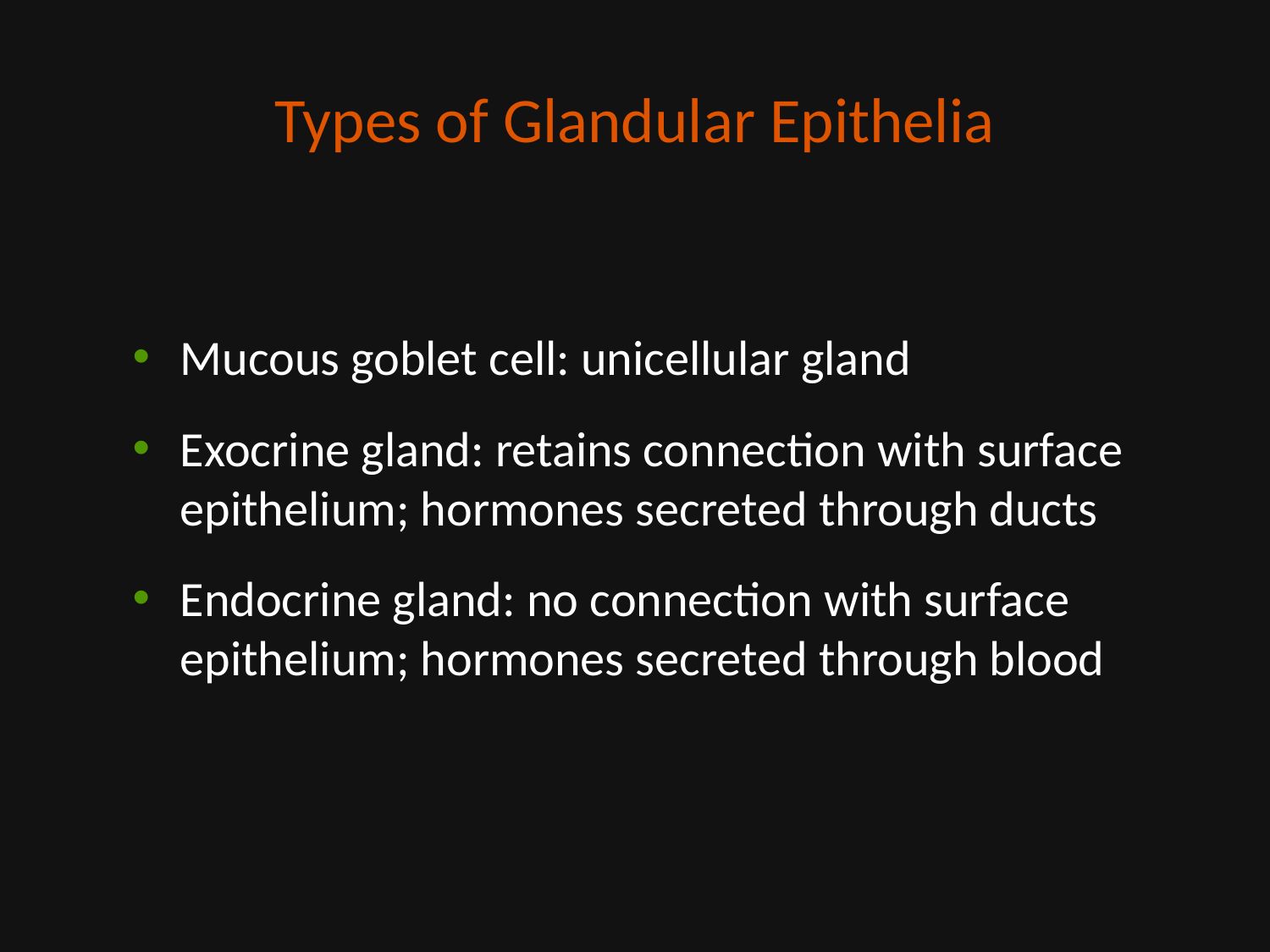

# Types of Glandular Epithelia
Mucous goblet cell: unicellular gland
Exocrine gland: retains connection with surface epithelium; hormones secreted through ducts
Endocrine gland: no connection with surface epithelium; hormones secreted through blood